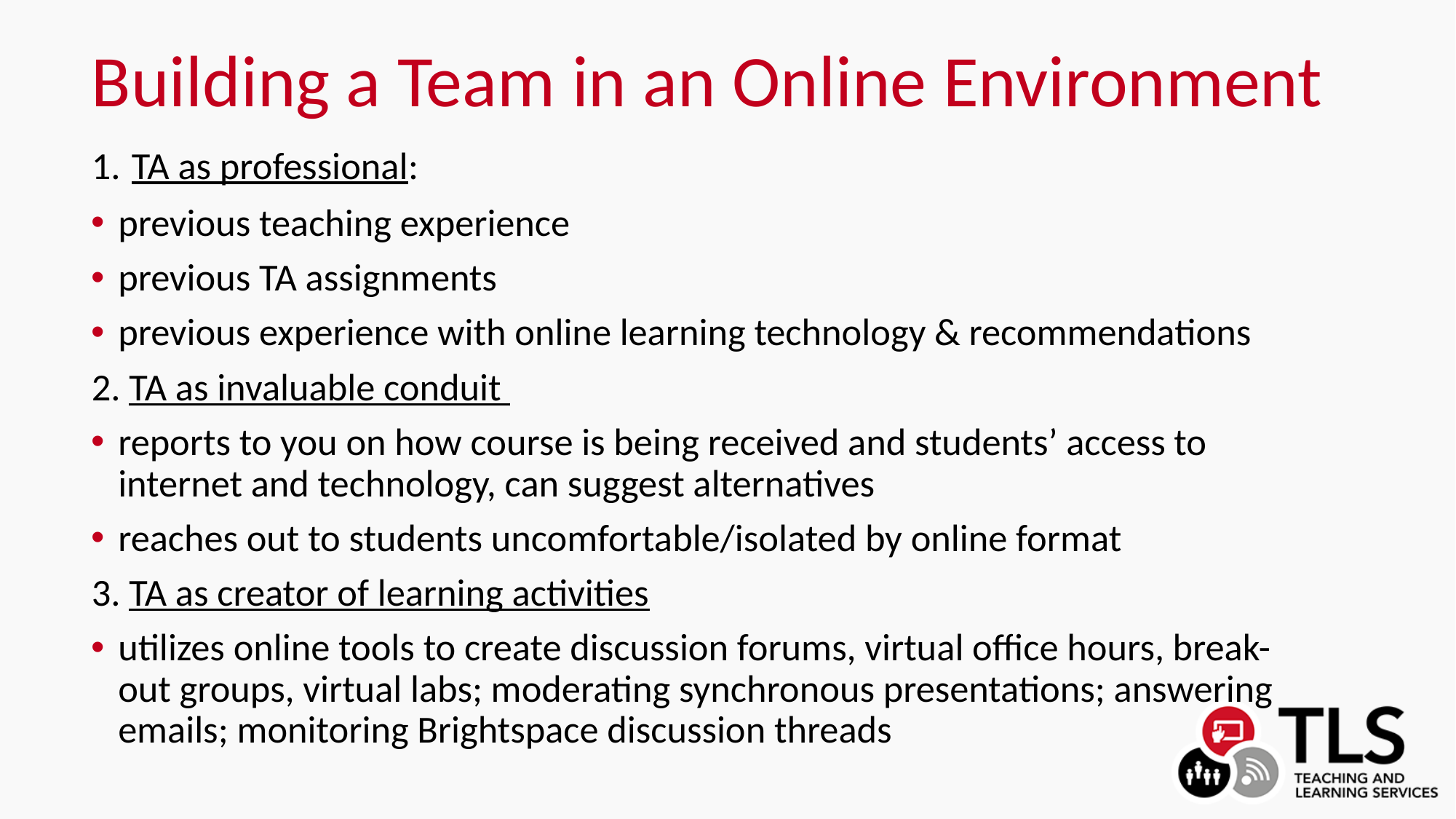

# Building a Team in an Online Environment
1. TA as professional:
previous teaching experience
previous TA assignments
previous experience with online learning technology & recommendations
2. TA as invaluable conduit
reports to you on how course is being received and students’ access to internet and technology, can suggest alternatives
reaches out to students uncomfortable/isolated by online format
3. TA as creator of learning activities
utilizes online tools to create discussion forums, virtual office hours, break-out groups, virtual labs; moderating synchronous presentations; answering emails; monitoring Brightspace discussion threads